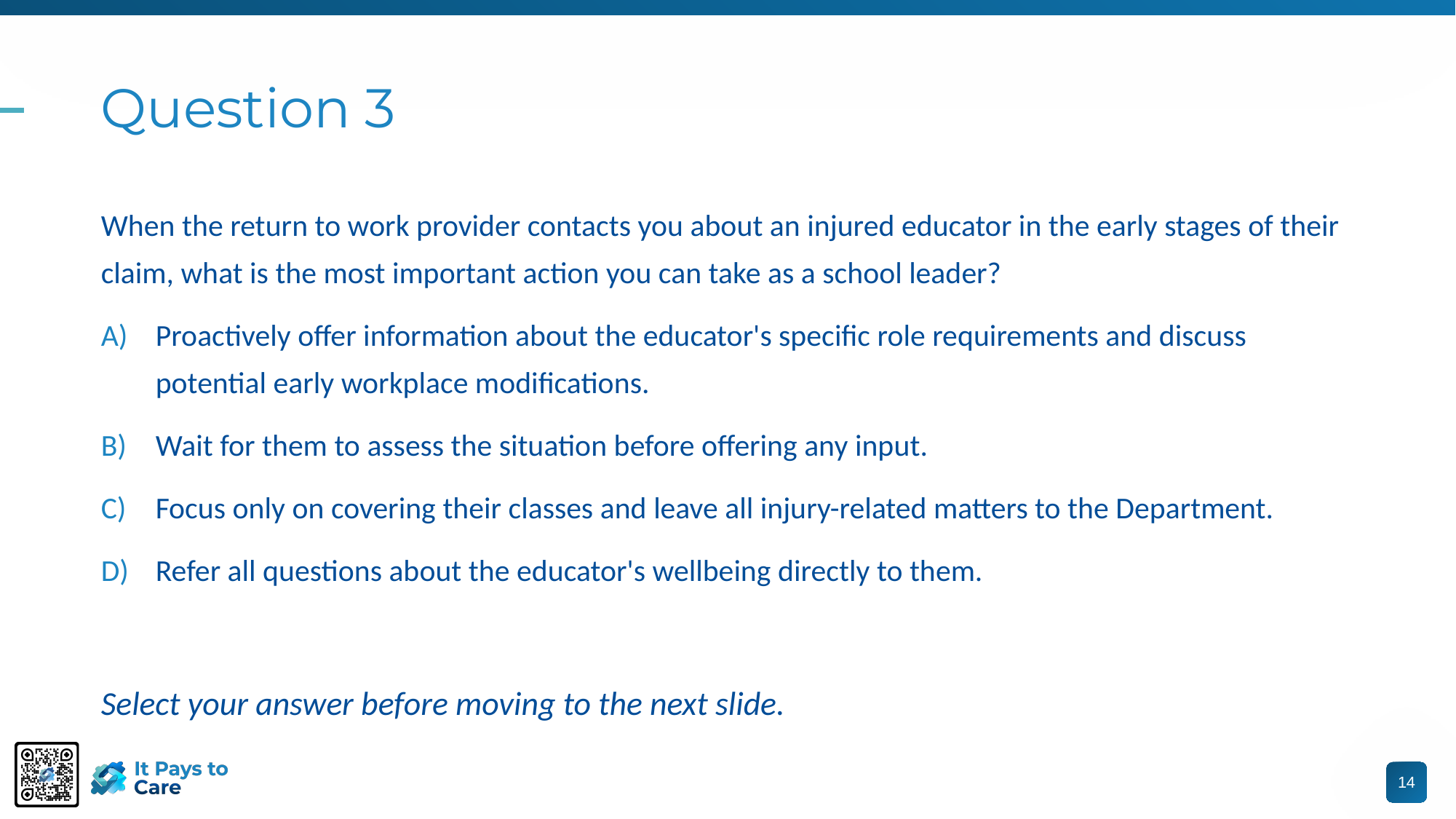

# Question 3
When the return to work provider contacts you about an injured educator in the early stages of their claim, what is the most important action you can take as a school leader?
Proactively offer information about the educator's specific role requirements and discuss potential early workplace modifications.
Wait for them to assess the situation before offering any input.
Focus only on covering their classes and leave all injury-related matters to the Department.
Refer all questions about the educator's wellbeing directly to them.

Select your answer before moving to the next slide.